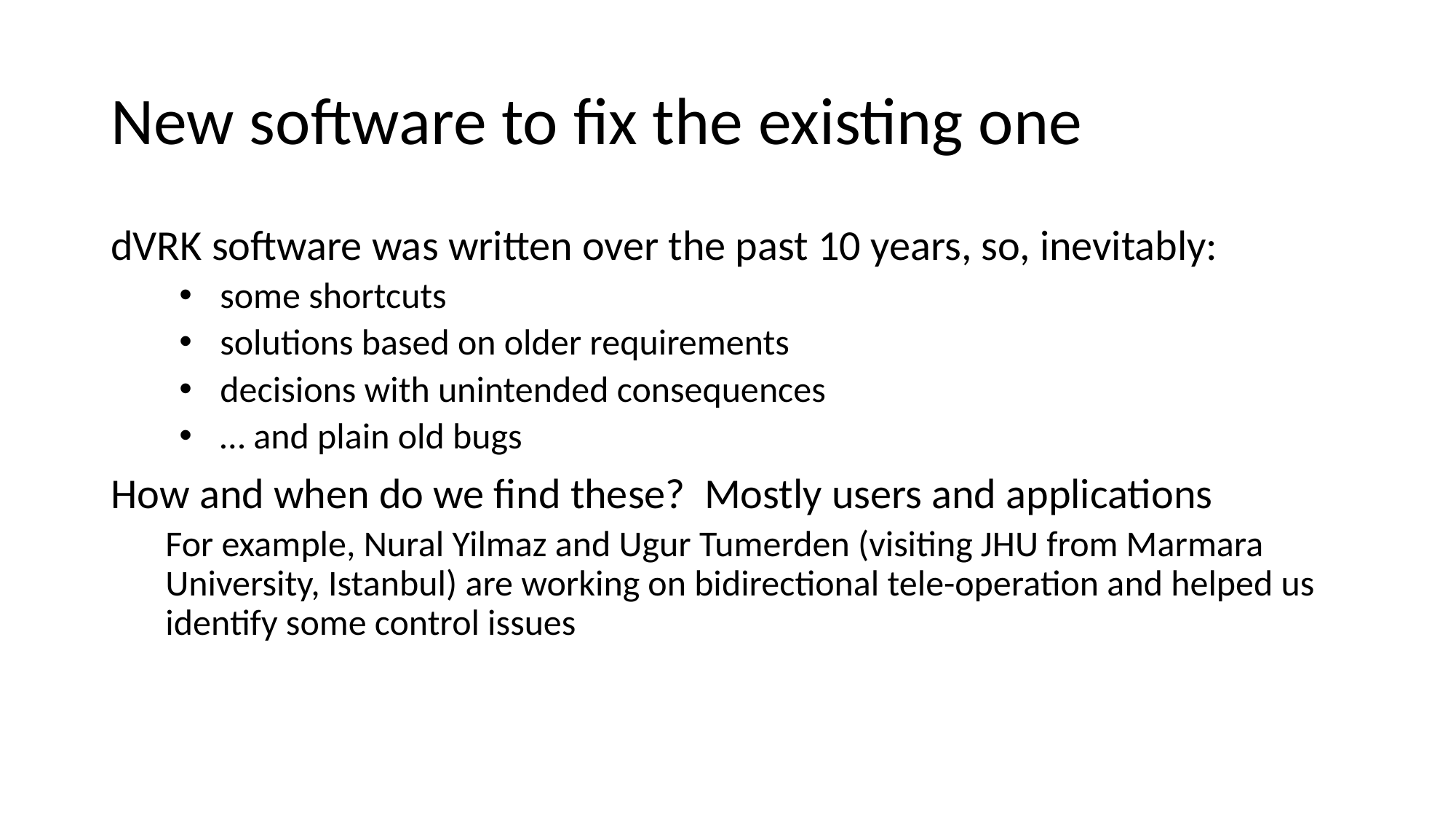

# New software to fix the existing one
dVRK software was written over the past 10 years, so, inevitably:
some shortcuts
solutions based on older requirements
decisions with unintended consequences
… and plain old bugs
How and when do we find these?  Mostly users and applications
For example, Nural Yilmaz and Ugur Tumerden (visiting JHU from Marmara University, Istanbul) are working on bidirectional tele-operation and helped us identify some control issues